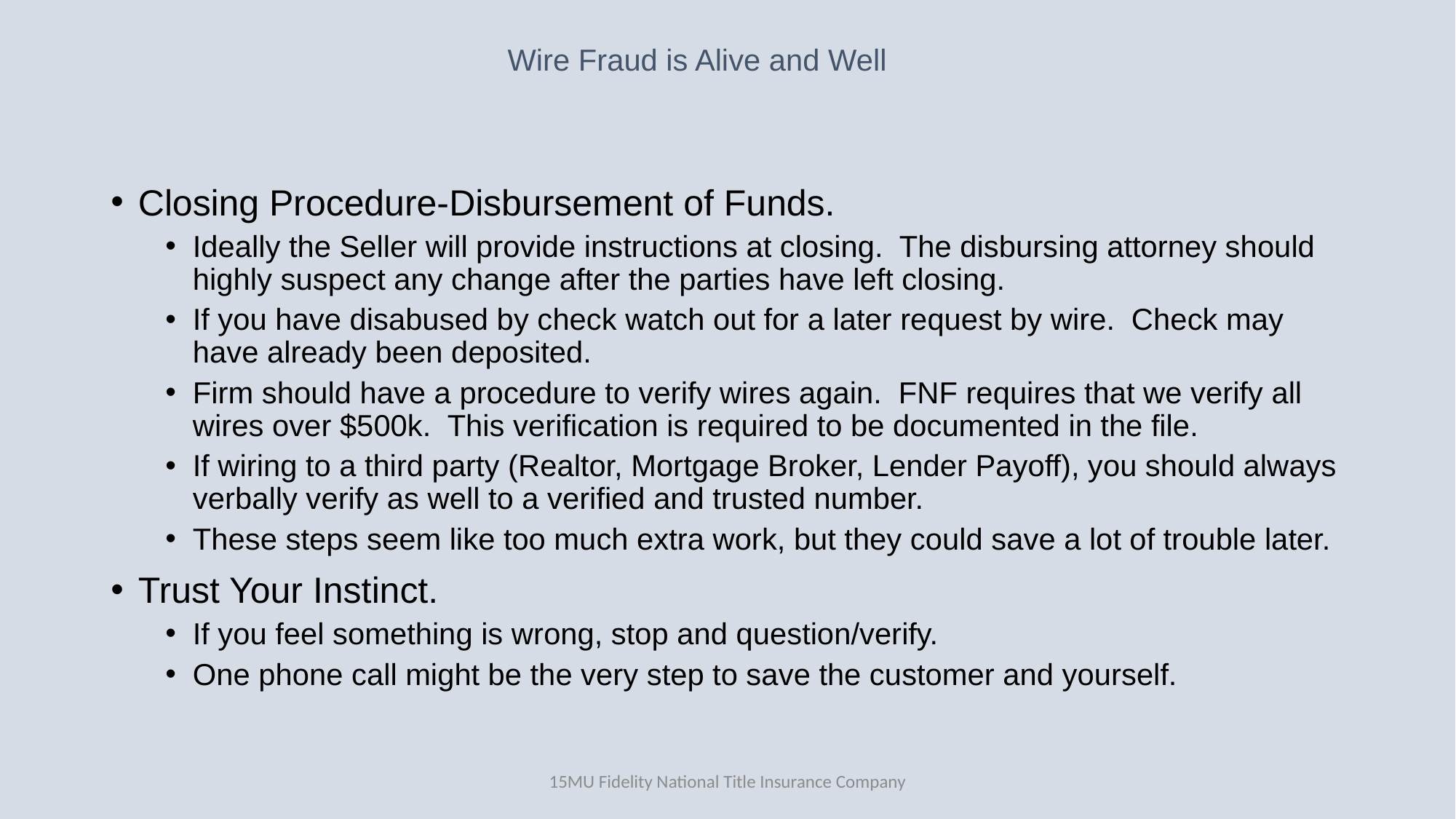

# Wire Fraud is Alive and Well
Closing Procedure-Disbursement of Funds.
Ideally the Seller will provide instructions at closing.  The disbursing attorney should highly suspect any change after the parties have left closing.
If you have disabused by check watch out for a later request by wire.  Check may have already been deposited.
Firm should have a procedure to verify wires again.  FNF requires that we verify all wires over $500k.  This verification is required to be documented in the file.
If wiring to a third party (Realtor, Mortgage Broker, Lender Payoff), you should always verbally verify as well to a verified and trusted number.
These steps seem like too much extra work, but they could save a lot of trouble later.
Trust Your Instinct.
If you feel something is wrong, stop and question/verify.
One phone call might be the very step to save the customer and yourself.

15MU Fidelity National Title Insurance Company